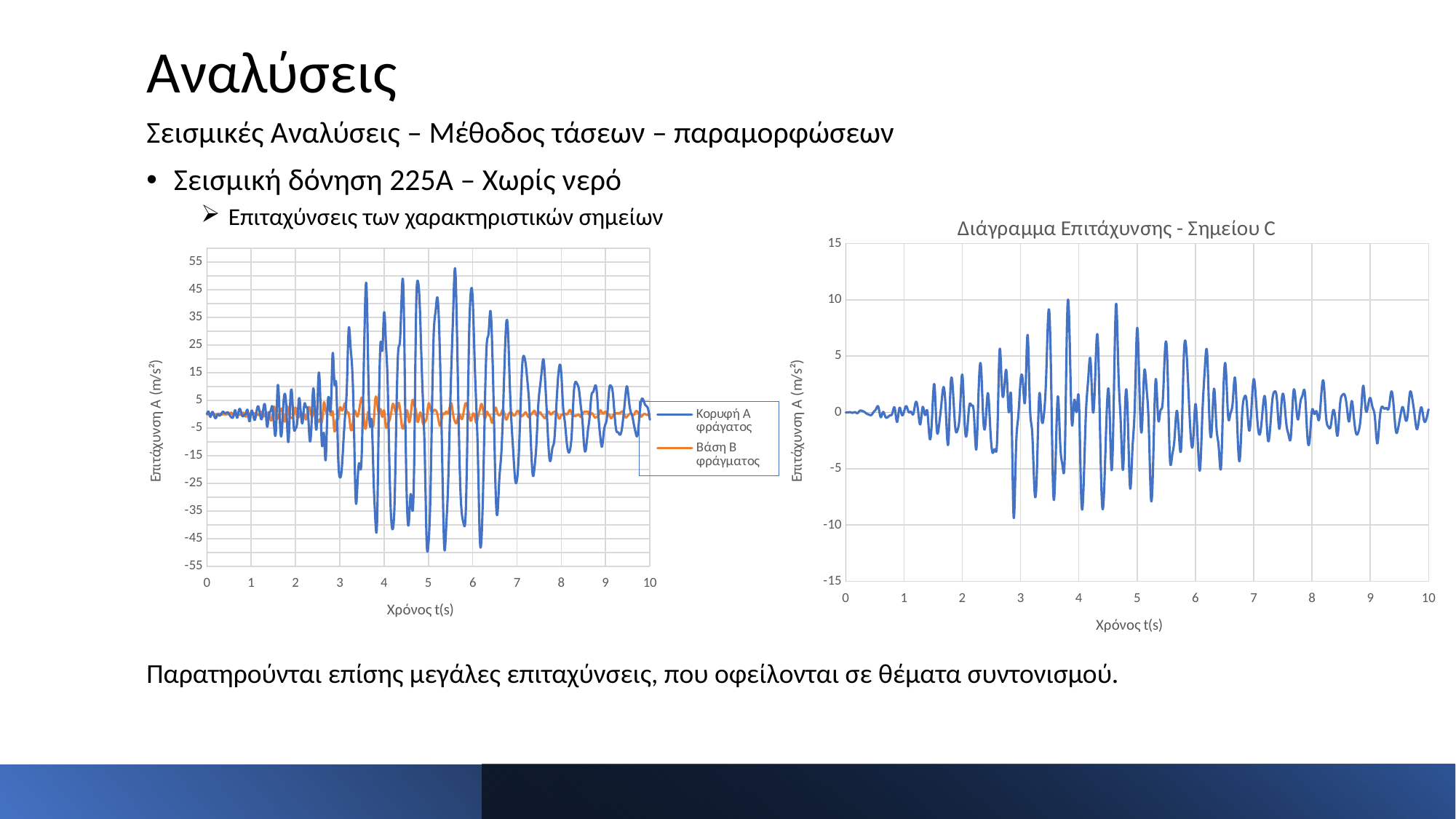

# Αναλύσεις
Σεισμικές Αναλύσεις – Μέθοδος τάσεων – παραμορφώσεων
Σεισμική δόνηση 225Α – Χωρίς νερό
Επιταχύνσεις των χαρακτηριστικών σημείων

Παρατηρούνται επίσης μεγάλες επιταχύνσεις, που οφείλονται σε θέματα συντονισμού.

### Chart: Διάγραμμα Επιτάχυνσης - Σημείου C

| Category | ax [m/s2] |
|---|---|

### Chart

| Category | Κορυφή Α φράγατος | Βάση Β φράγματος |
|---|---|---|